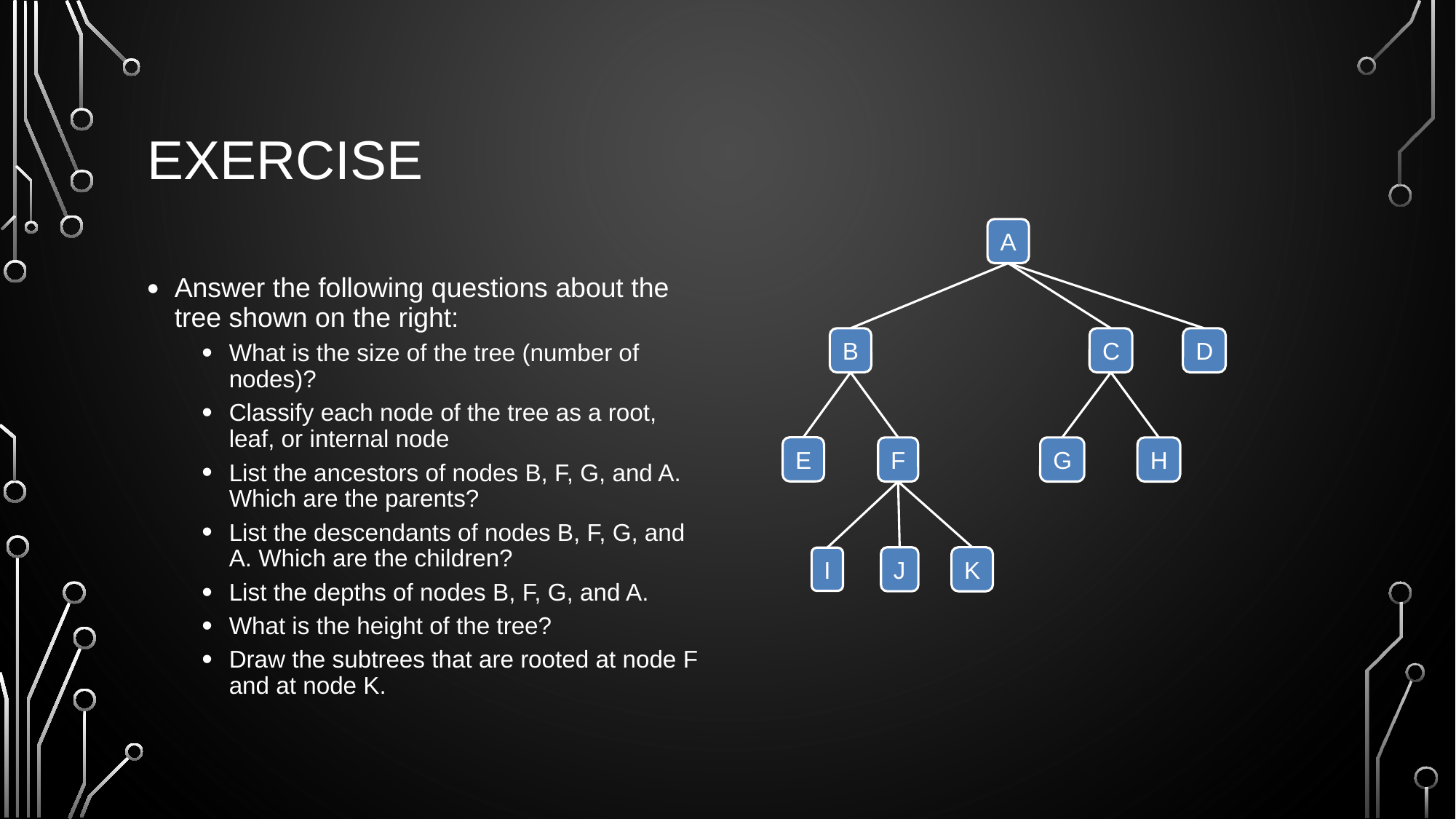

# Exercise
A
B
C
D
E
G
F
H
K
J
I
Answer the following questions about the tree shown on the right:
What is the size of the tree (number of nodes)?
Classify each node of the tree as a root, leaf, or internal node
List the ancestors of nodes B, F, G, and A. Which are the parents?
List the descendants of nodes B, F, G, and A. Which are the children?
List the depths of nodes B, F, G, and A.
What is the height of the tree?
Draw the subtrees that are rooted at node F and at node K.